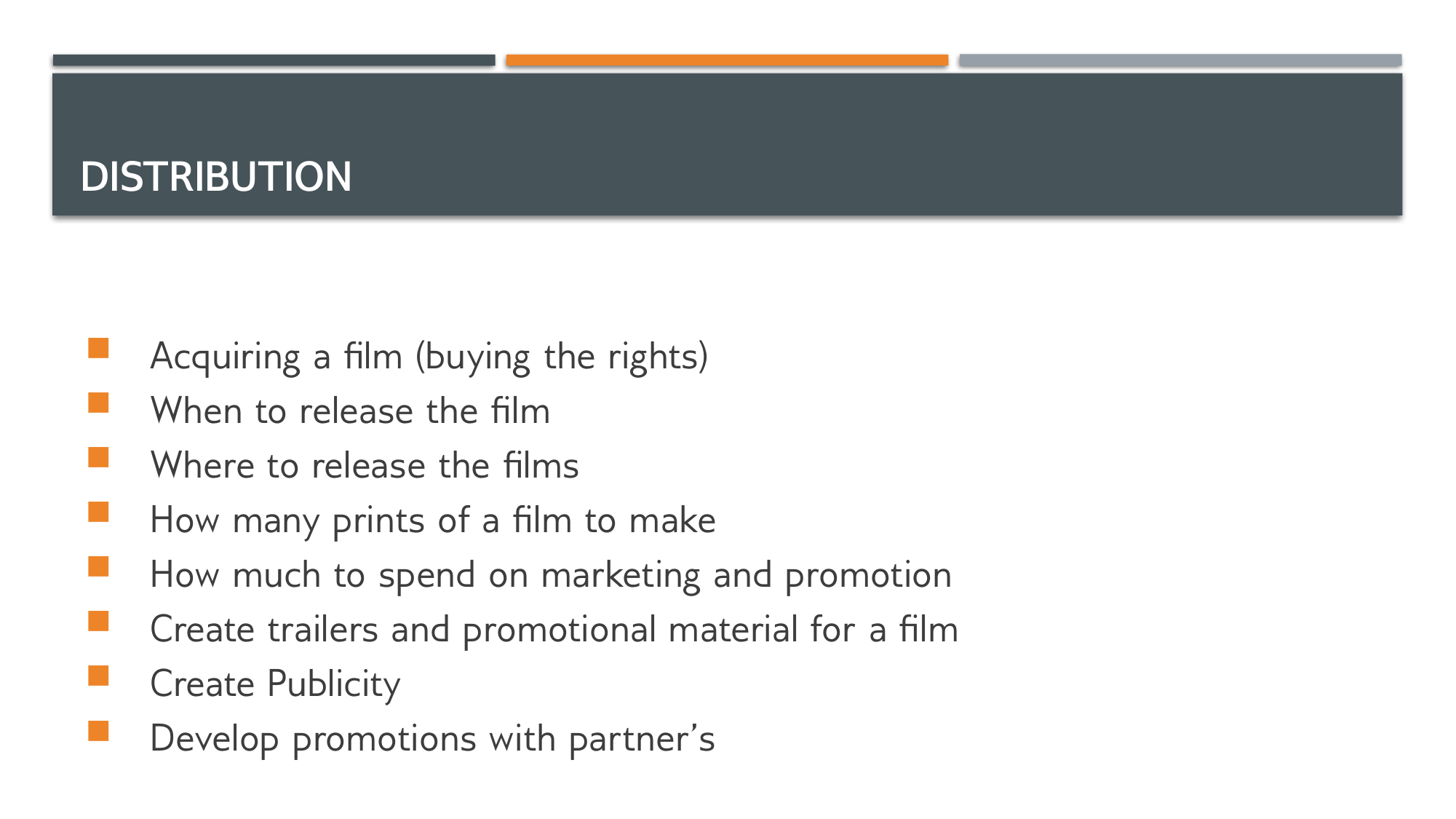

# DISTRIBUTION

 Acquiring a film (buying the rights)
 When to release the film
 Where to release the films
 How many prints of a film to make
 How much to spend on marketing and promotion
 Create trailers and promotional material for a film
 Create Publicity
 Develop promotions with partner’s